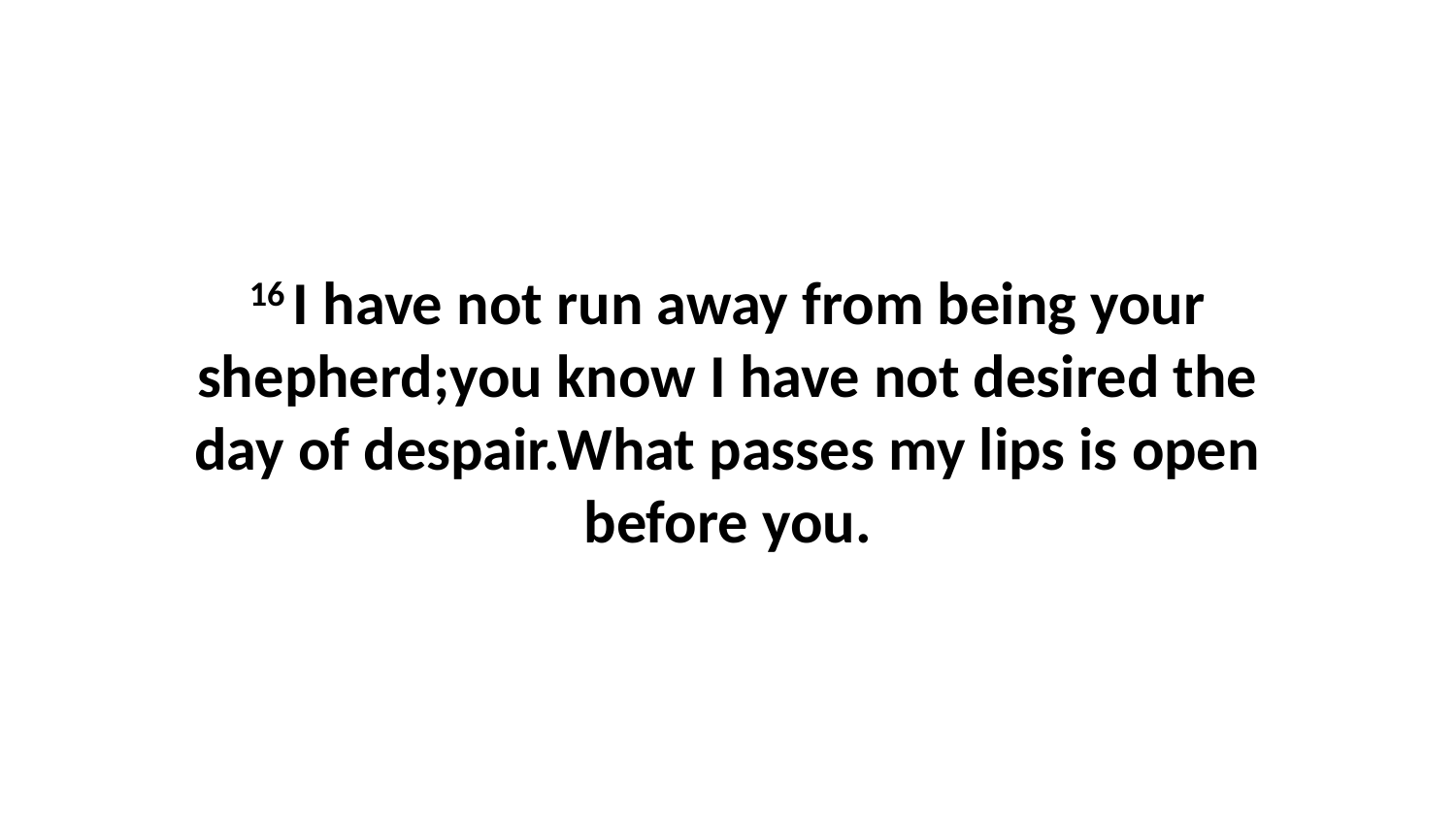

16 I have not run away from being your shepherd;you know I have not desired the day of despair.What passes my lips is open before you.